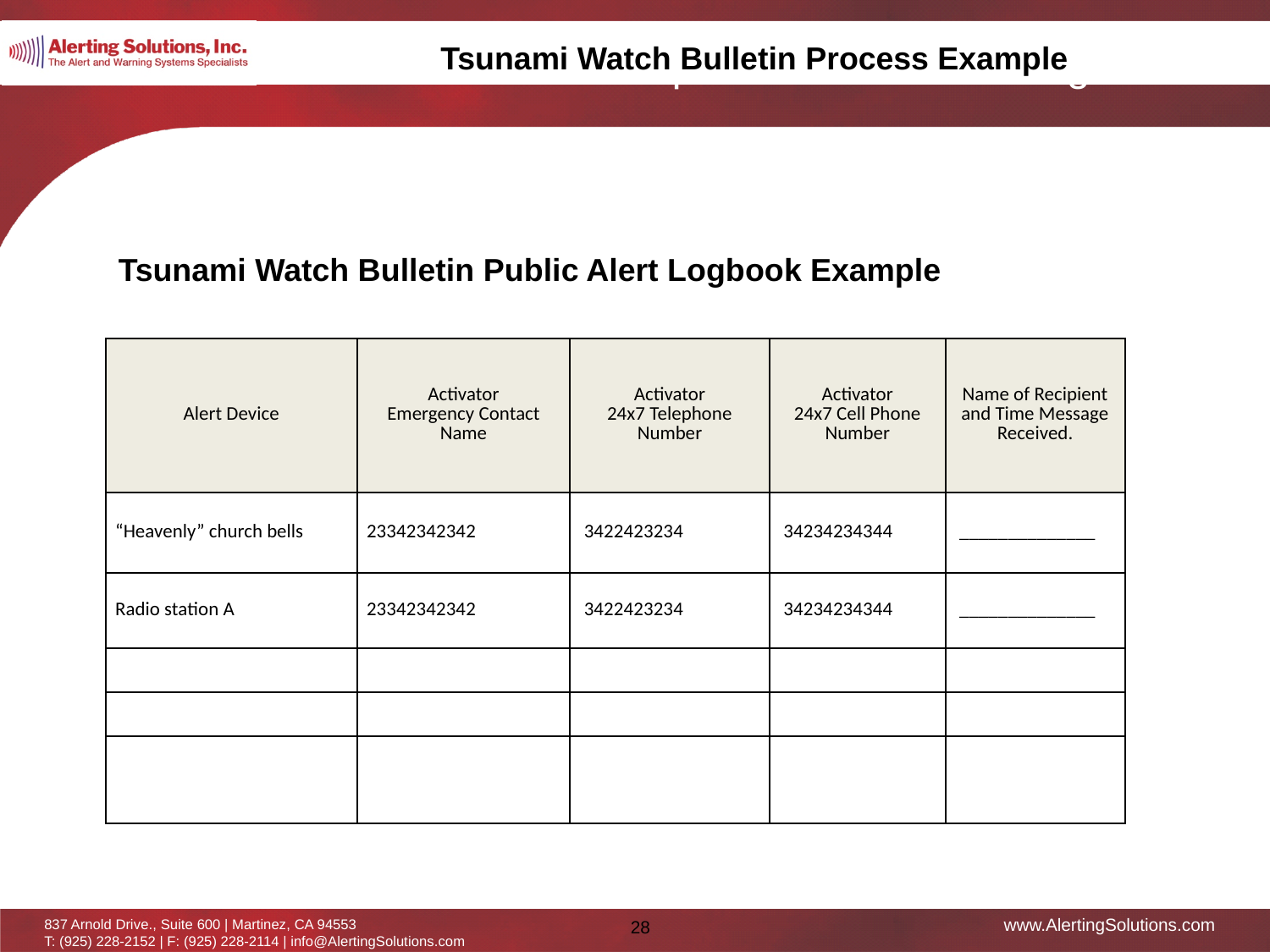

Tsunami Watch Bulletin Process Example

Tsunami Watch Bulletin Public Alert Logbook Example
| Alert Device | Activator Emergency Contact Name | Activator 24x7 Telephone Number | Activator 24x7 Cell Phone Number | Name of Recipient and Time Message Received. |
| --- | --- | --- | --- | --- |
| “Heavenly” church bells | 23342342342 | 3422423234 | 34234234344 | \_\_\_\_\_\_\_\_\_\_\_\_\_\_ |
| Radio station A | 23342342342 | 3422423234 | 34234234344 | \_\_\_\_\_\_\_\_\_\_\_\_\_\_ |
|  |  |  |  |  |
|  |  |  |  |  |
|  |  |  |  |  |